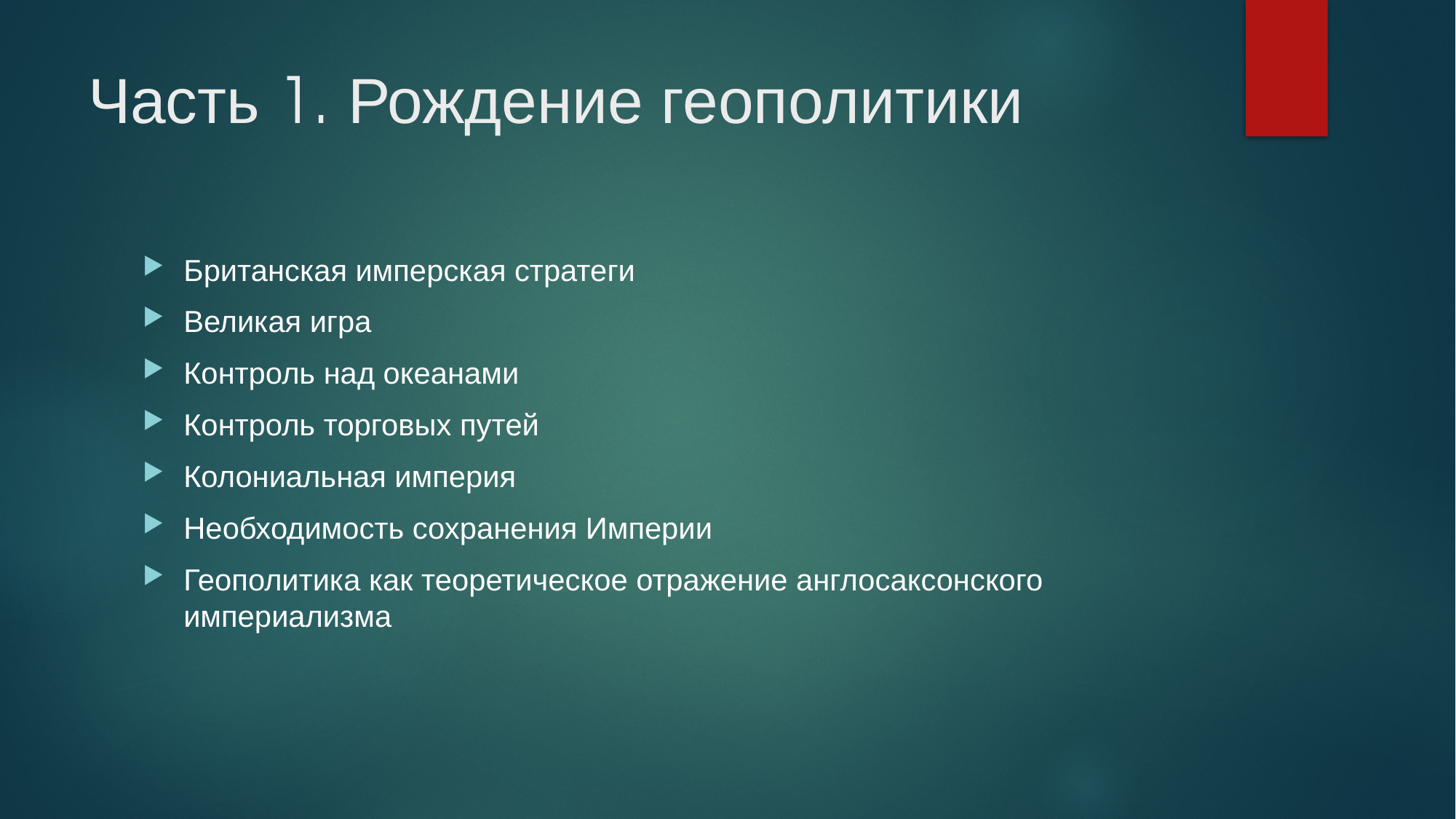

# Часть 1. Рождение геополитики
Британская имперская стратеги
Великая игра
Контроль над океанами
Контроль торговых путей
Колониальная империя
Необходимость сохранения Империи
Геополитика как теоретическое отражение англосаксонского империализма